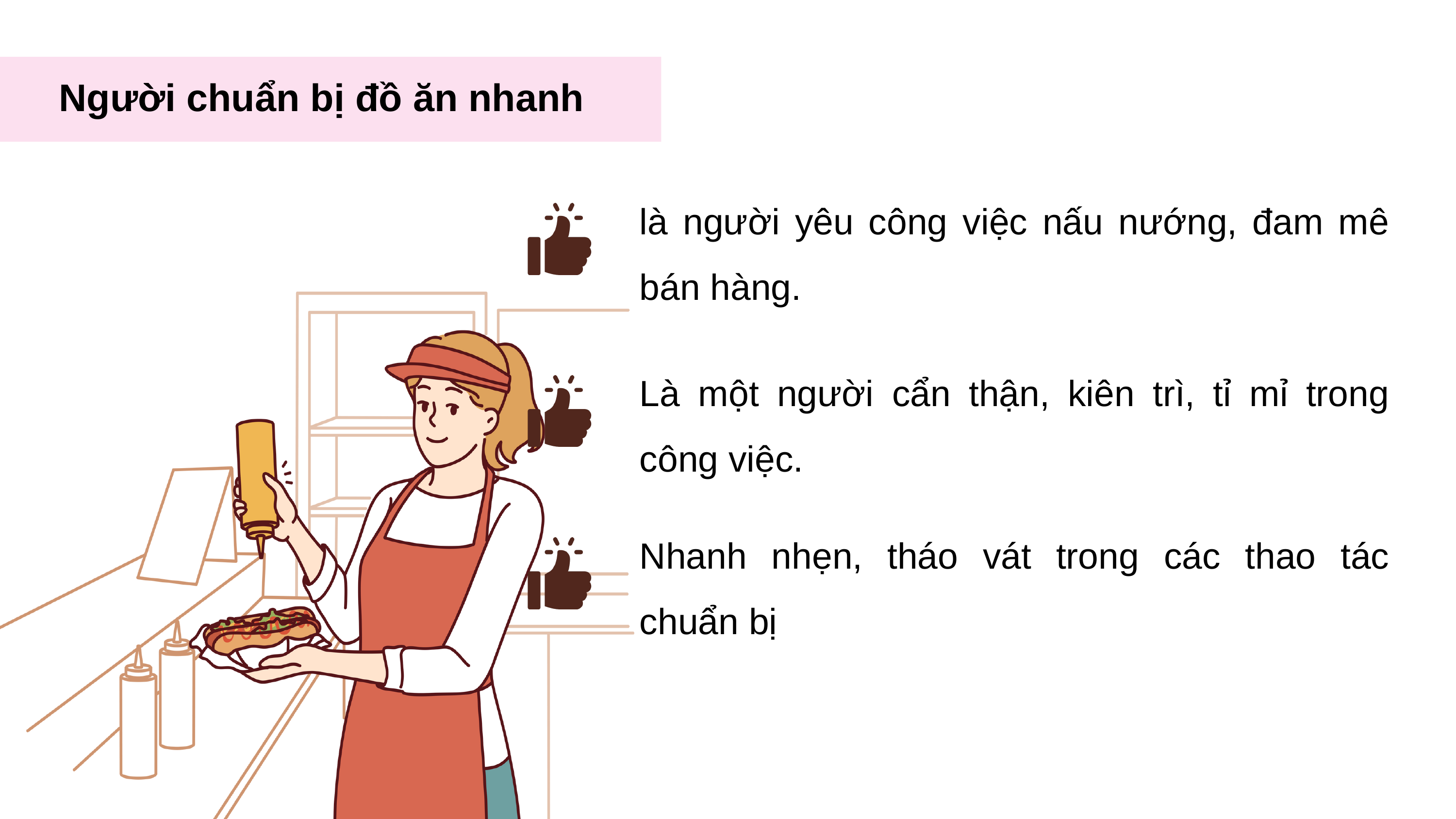

Người chuẩn bị đồ ăn nhanh
là người yêu công việc nấu nướng, đam mê bán hàng.

Là một người cẩn thận, kiên trì, tỉ mỉ trong công việc.

Nhanh nhẹn, tháo vát trong các thao tác chuẩn bị